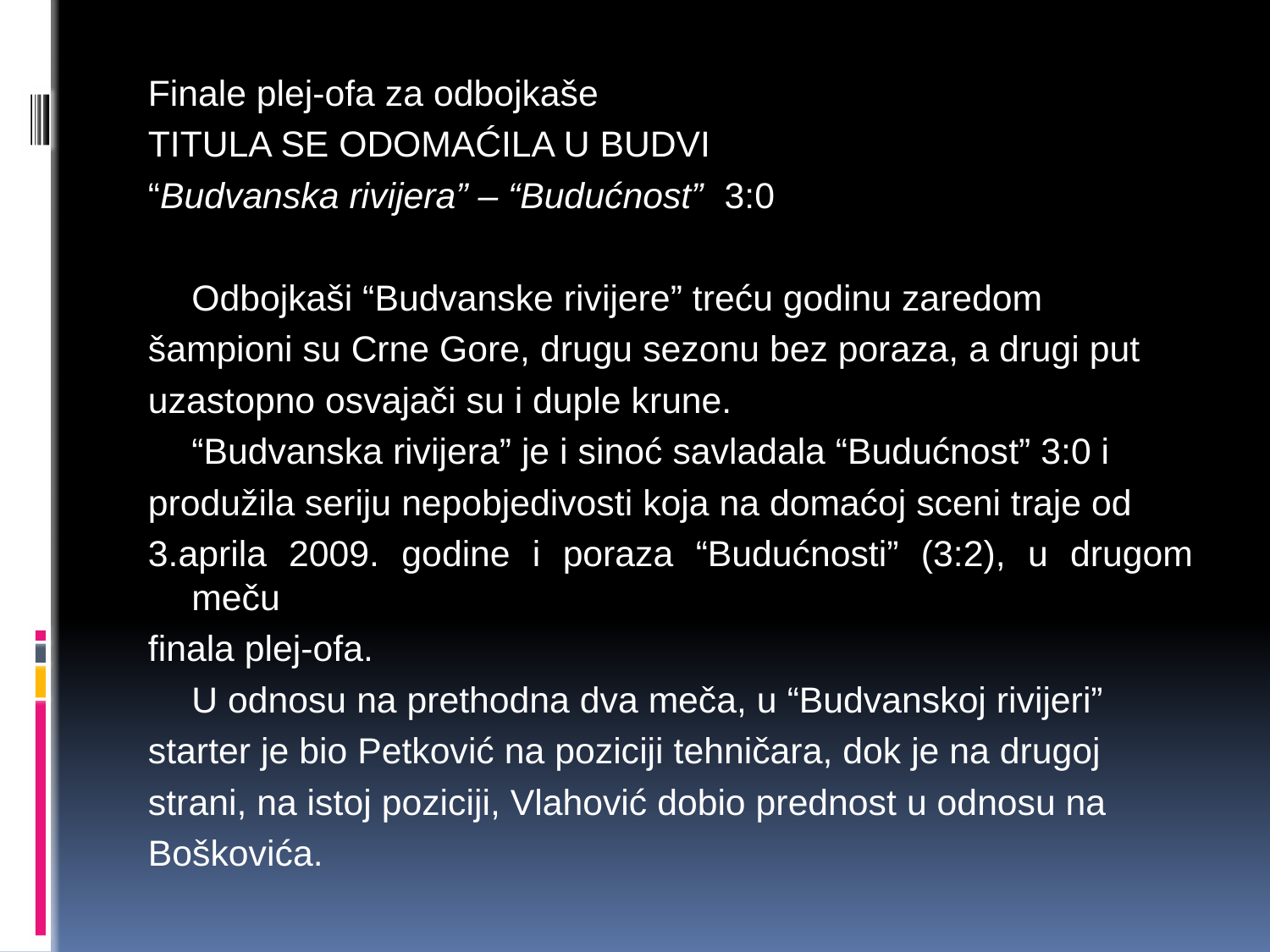

Finale plej-ofa za odbojkaše
TITULA SE ODOMAĆILA U BUDVI
“Budvanska rivijera” – “Budućnost”  3:0

	Odbojkaši “Budvanske rivijere” treću godinu zaredom
šampioni su Crne Gore, drugu sezonu bez poraza, a drugi put
uzastopno osvajači su i duple krune.
	“Budvanska rivijera” je i sinoć savladala “Budućnost” 3:0 i
produžila seriju nepobjedivosti koja na domaćoj sceni traje od
3.aprila 2009. godine i poraza “Budućnosti” (3:2), u drugom meču
finala plej-ofa.
	U odnosu na prethodna dva meča, u “Budvanskoj rivijeri”
starter je bio Petković na poziciji tehničara, dok je na drugoj
strani, na istoj poziciji, Vlahović dobio prednost u odnosu na
Boškovića.